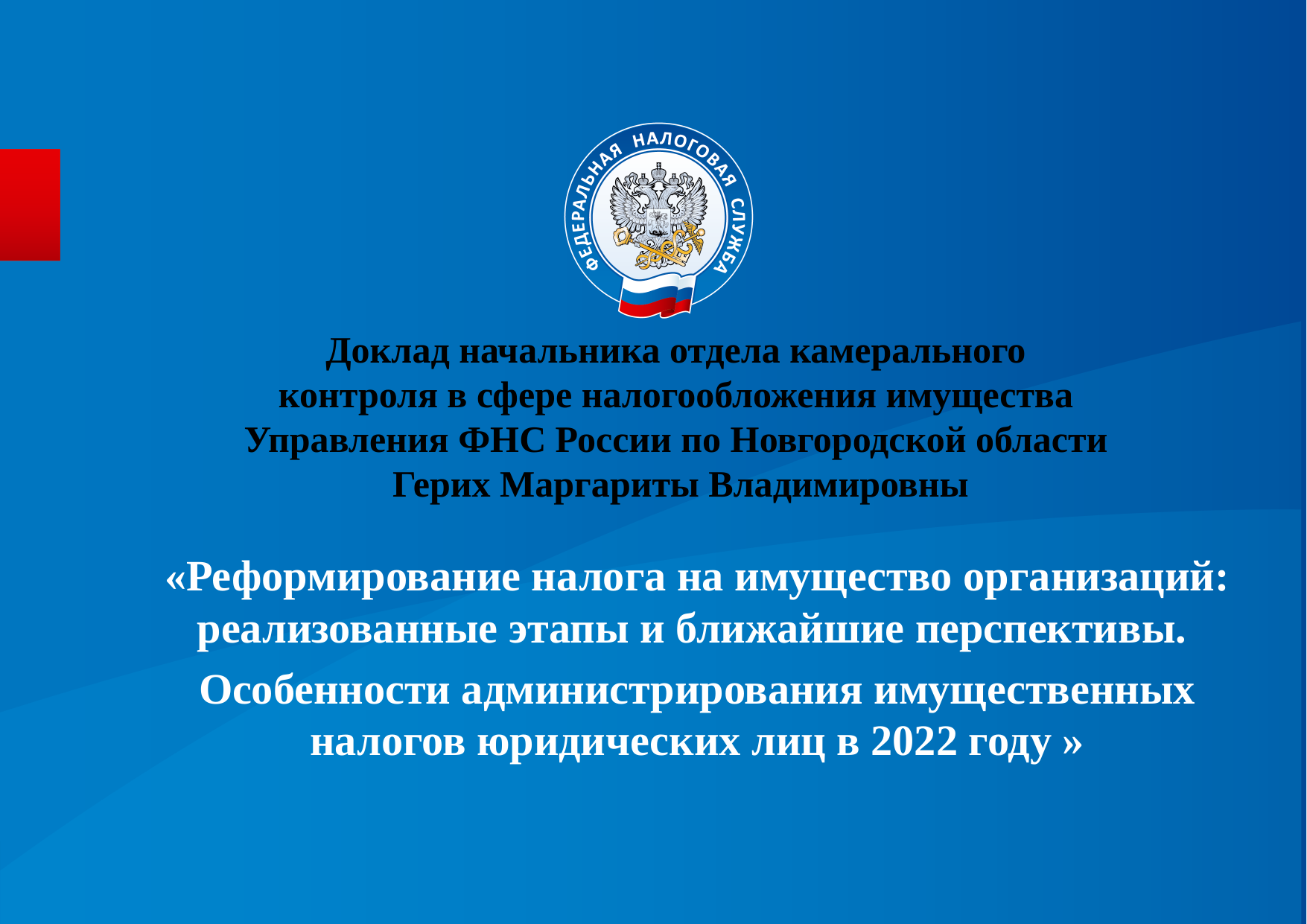

# Доклад начальника отдела камерального контроля в сфере налогообложения имущества Управления ФНС России по Новгородской области Герих Маргариты Владимировны
«Реформирование налога на имущество организаций: реализованные этапы и ближайшие перспективы.
Особенности администрирования имущественных налогов юридических лиц в 2022 году »